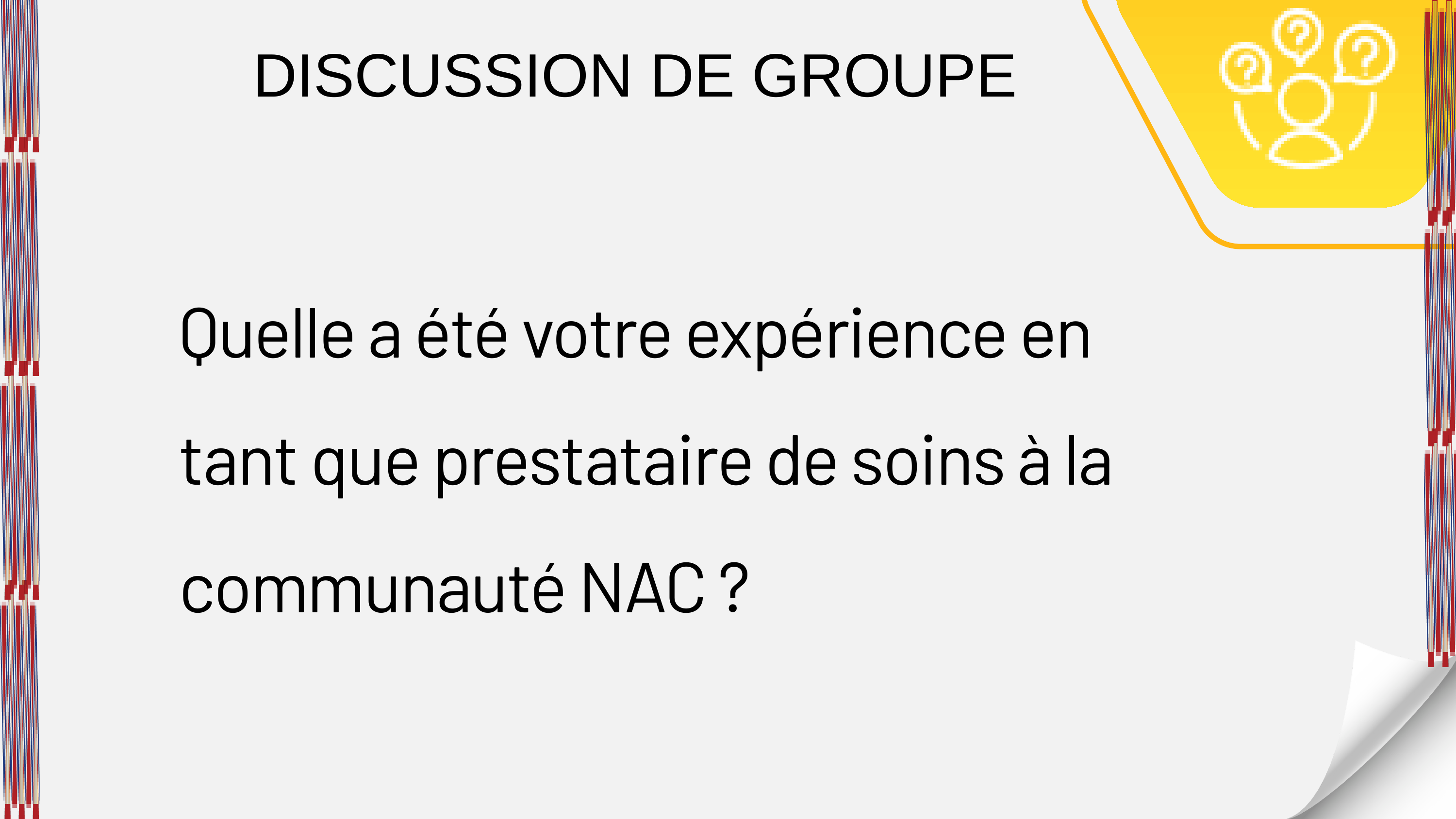

DISCUSSION DE GROUPE

Quelle a été votre expérience en tant que prestataire de soins à la communauté NAC ?